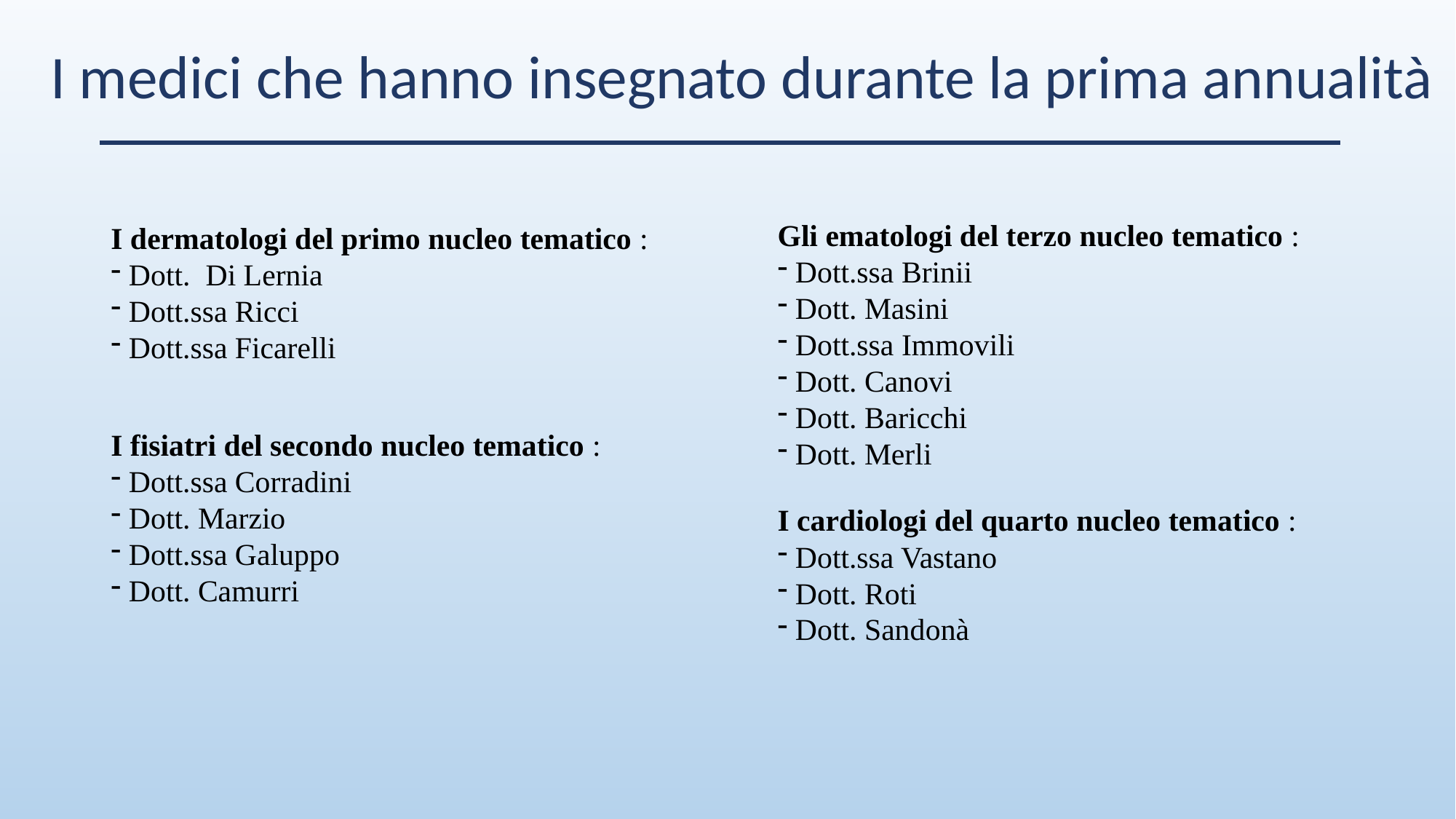

# I medici che hanno insegnato durante la prima annualità
Gli ematologi del terzo nucleo tematico :
 Dott.ssa Brinii
 Dott. Masini
 Dott.ssa Immovili
 Dott. Canovi
 Dott. Baricchi
 Dott. Merli

I dermatologi del primo nucleo tematico :
 Dott.  Di Lernia
 Dott.ssa Ricci
 Dott.ssa Ficarelli
I fisiatri del secondo nucleo tematico :
 Dott.ssa Corradini
 Dott. Marzio
 Dott.ssa Galuppo
 Dott. Camurri

I cardiologi del quarto nucleo tematico :
 Dott.ssa Vastano
 Dott. Roti
 Dott. Sandonà